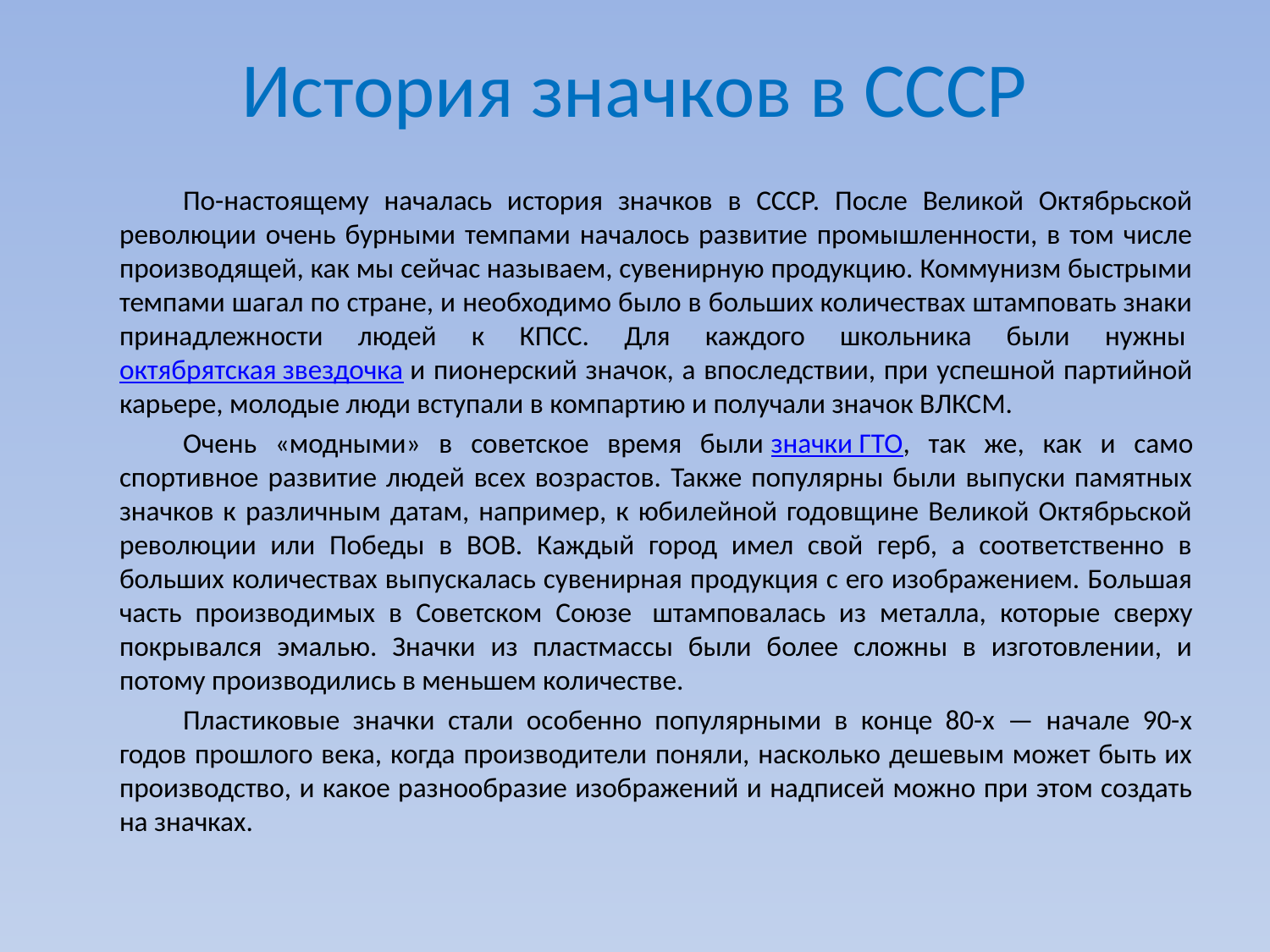

# История значков в СССР

		По-настоящему началась история значков в СССР. После Великой Октябрьской революции очень бурными темпами началось развитие промышленности, в том числе производящей, как мы сейчас называем, сувенирную продукцию. Коммунизм быстрыми темпами шагал по стране, и необходимо было в больших количествах штамповать знаки принадлежности людей к КПСС. Для каждого школьника были нужны октябрятская звездочка и пионерский значок, а впоследствии, при успешной партийной карьере, молодые люди вступали в компартию и получали значок ВЛКСМ.
		Очень «модными» в советское время были значки ГТО, так же, как и само спортивное развитие людей всех возрастов. Также популярны были выпуски памятных значков к различным датам, например, к юбилейной годовщине Великой Октябрьской революции или Победы в ВОВ. Каждый город имел свой герб, а соответственно в больших количествах выпускалась сувенирная продукция с его изображением. Большая часть производимых в Советском Союзе  штамповалась из металла, которые сверху покрывался эмалью. Значки из пластмассы были более сложны в изготовлении, и потому производились в меньшем количестве.
		Пластиковые значки стали особенно популярными в конце 80-х — начале 90-х годов прошлого века, когда производители поняли, насколько дешевым может быть их производство, и какое разнообразие изображений и надписей можно при этом создать на значках.